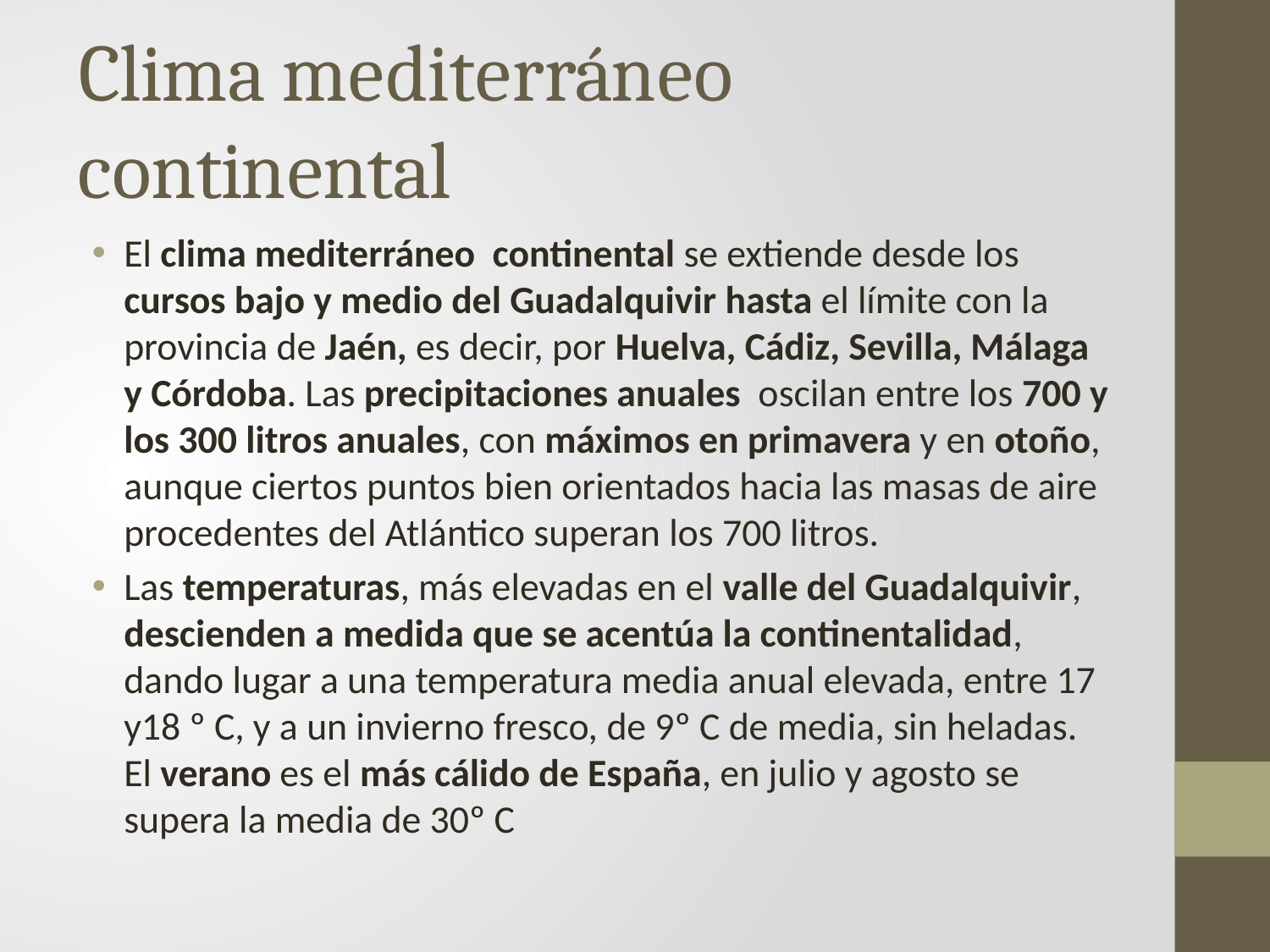

# Clima mediterráneo continental
El clima mediterráneo  continental se extiende desde los cursos bajo y medio del Guadalquivir hasta el límite con la provincia de Jaén, es decir, por Huelva, Cádiz, Sevilla, Málaga y Córdoba. Las precipitaciones anuales  oscilan entre los 700 y los 300 litros anuales, con máximos en primavera y en otoño, aunque ciertos puntos bien orientados hacia las masas de aire procedentes del Atlántico superan los 700 litros.
Las temperaturas, más elevadas en el valle del Guadalquivir, descienden a medida que se acentúa la continentalidad, dando lugar a una temperatura media anual elevada, entre 17 y18 º C, y a un invierno fresco, de 9º C de media, sin heladas. El verano es el más cálido de España, en julio y agosto se supera la media de 30º C